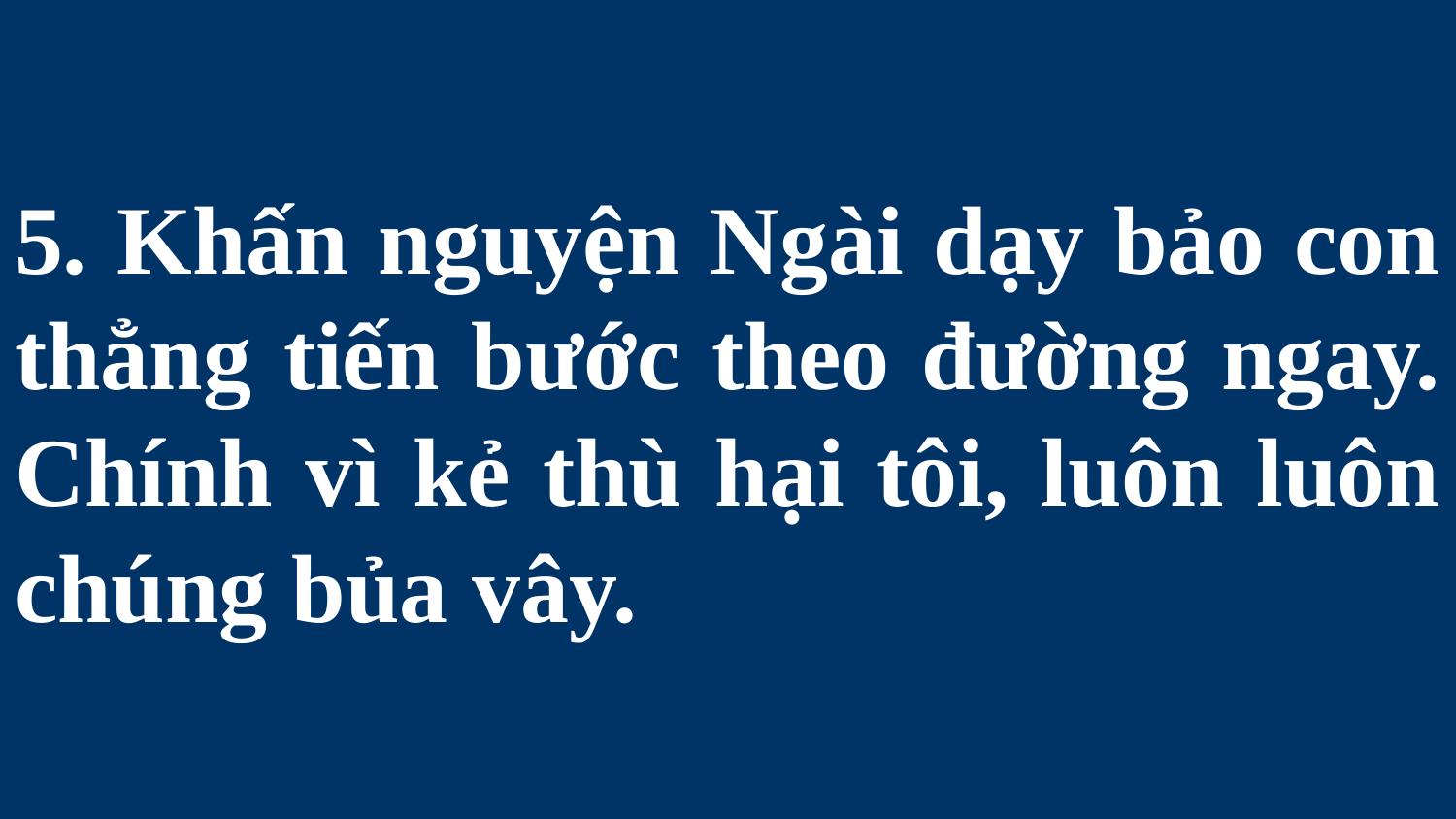

# 5. Khấn nguyện Ngài dạy bảo con thẳng tiến bước theo đường ngay. Chính vì kẻ thù hại tôi, luôn luôn chúng bủa vây.